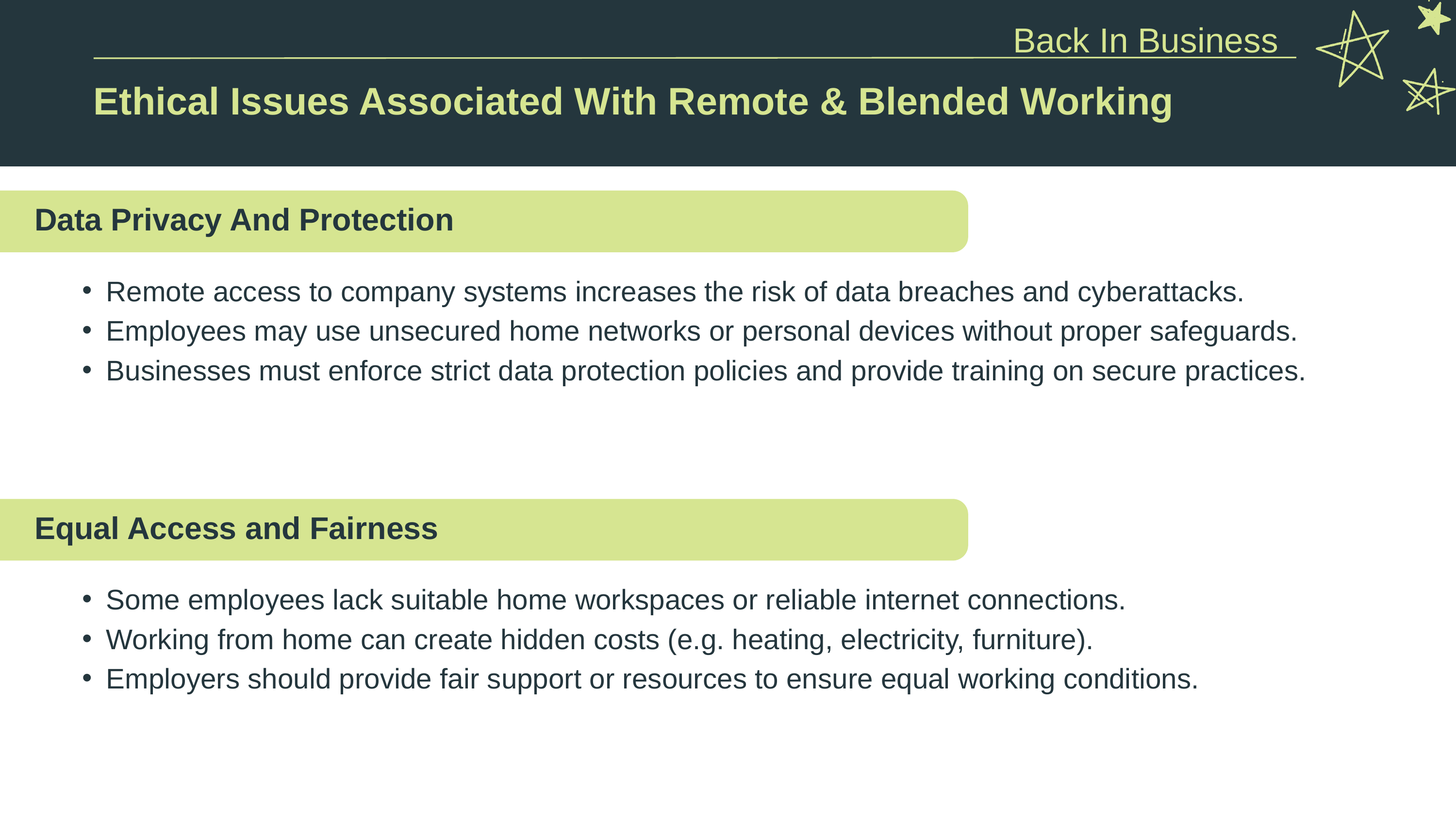

Back In Business

Ethical Issues Associated With Remote & Blended Working

Data Privacy And Protection
Remote access to company systems increases the risk of data breaches and cyberattacks.
Employees may use unsecured home networks or personal devices without proper safeguards.
Businesses must enforce strict data protection policies and provide training on secure practices.

Equal Access and Fairness
Some employees lack suitable home workspaces or reliable internet connections.
Working from home can create hidden costs (e.g. heating, electricity, furniture).
Employers should provide fair support or resources to ensure equal working conditions.